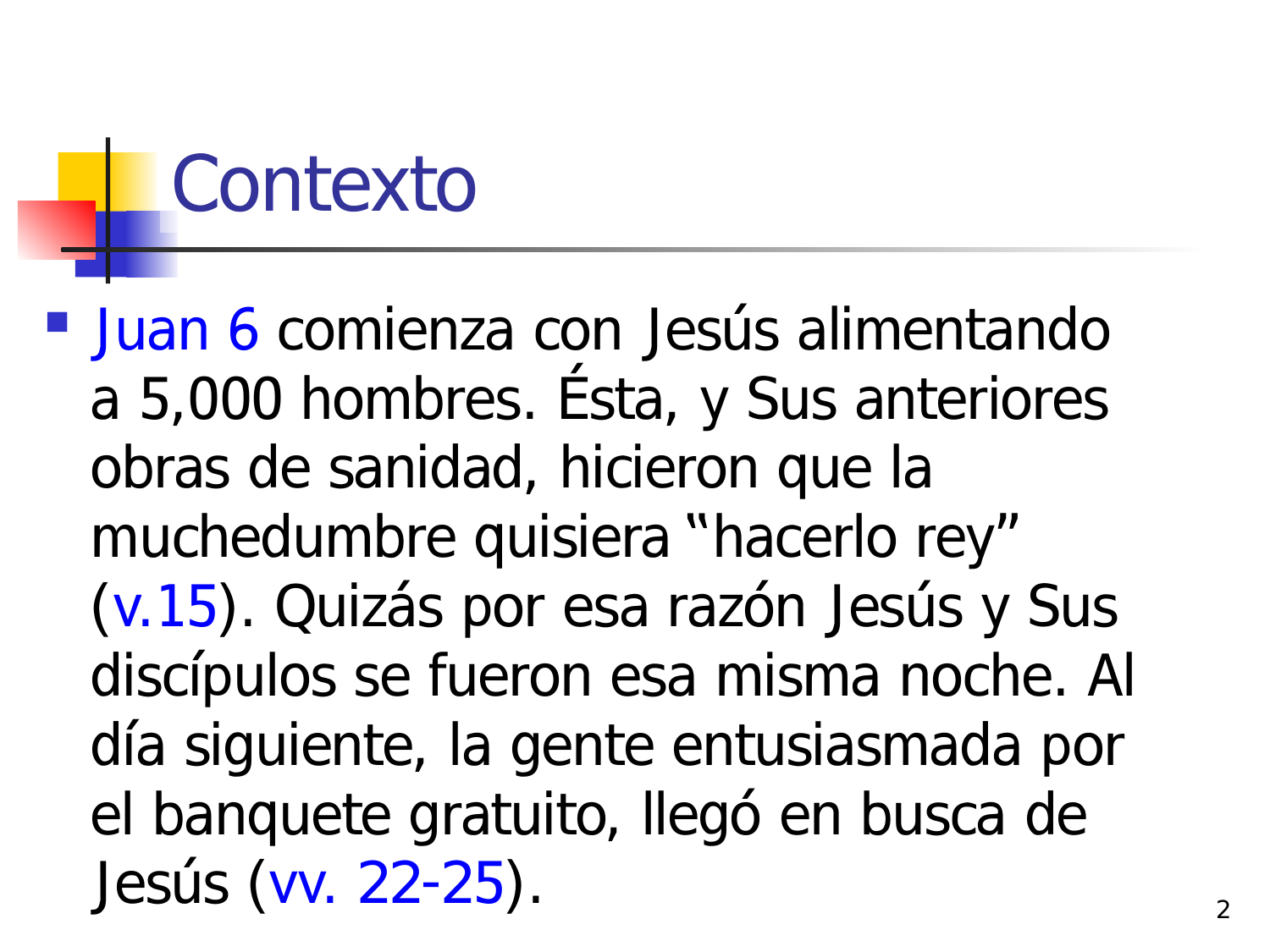

# Contexto
Juan 6 comienza con Jesús alimentando a 5,000 hombres. Ésta, y Sus anteriores obras de sanidad, hicieron que la muchedumbre quisiera “hacerlo rey” (v.15). Quizás por esa razón Jesús y Sus discípulos se fueron esa misma noche. Al día siguiente, la gente entusiasmada por el banquete gratuito, llegó en busca de Jesús (vv. 22-25).
2